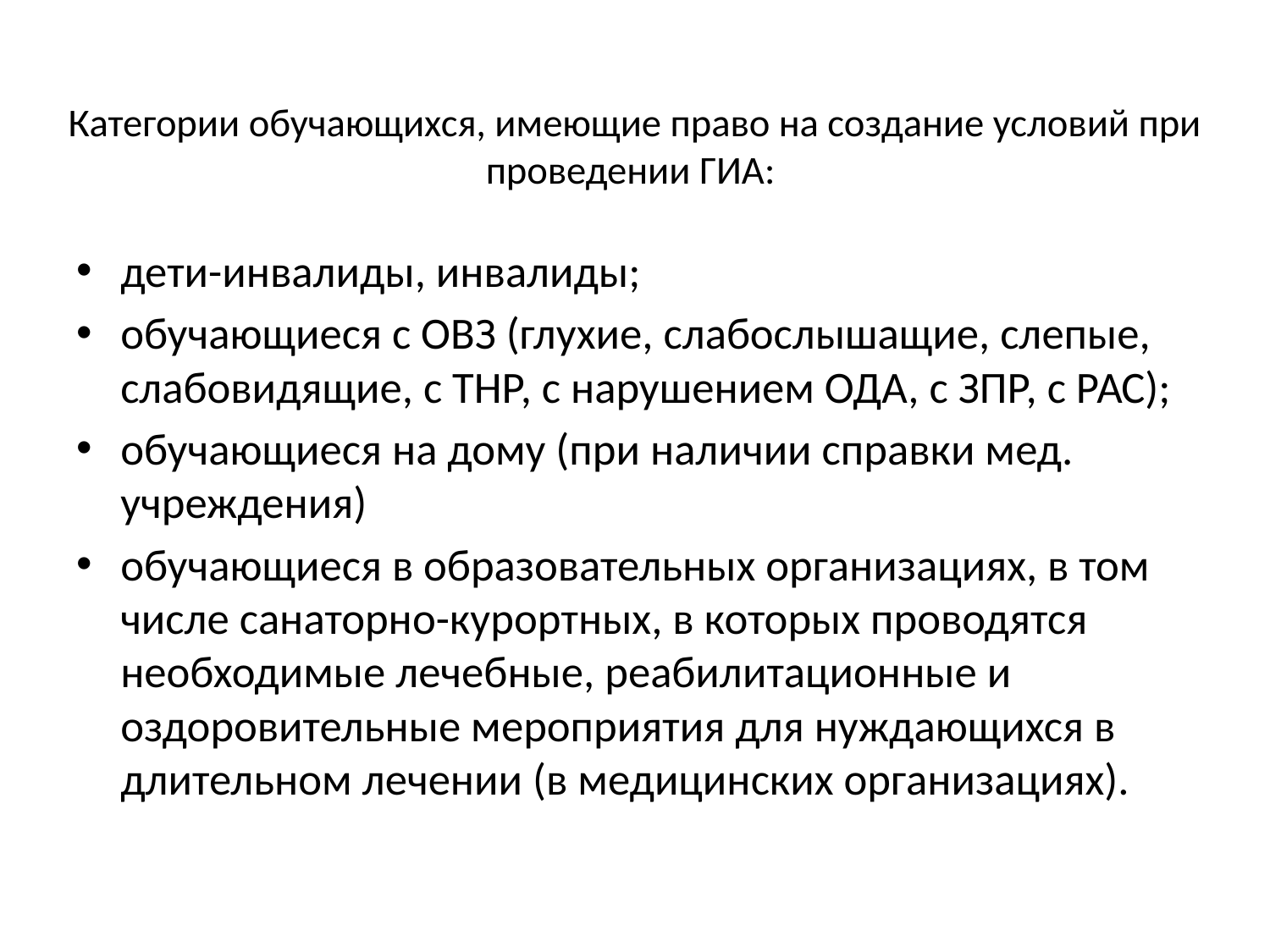

# Категории обучающихся, имеющие право на создание условий при проведении ГИА:
дети-инвалиды, инвалиды;
обучающиеся с ОВЗ (глухие, слабослышащие, слепые, слабовидящие, с ТНР, с нарушением ОДА, с ЗПР, с РАС);
обучающиеся на дому (при наличии справки мед. учреждения)
обучающиеся в образовательных организациях, в том числе санаторно-курортных, в которых проводятся необходимые лечебные, реабилитационные и оздоровительные мероприятия для нуждающихся в длительном лечении (в медицинских организациях).